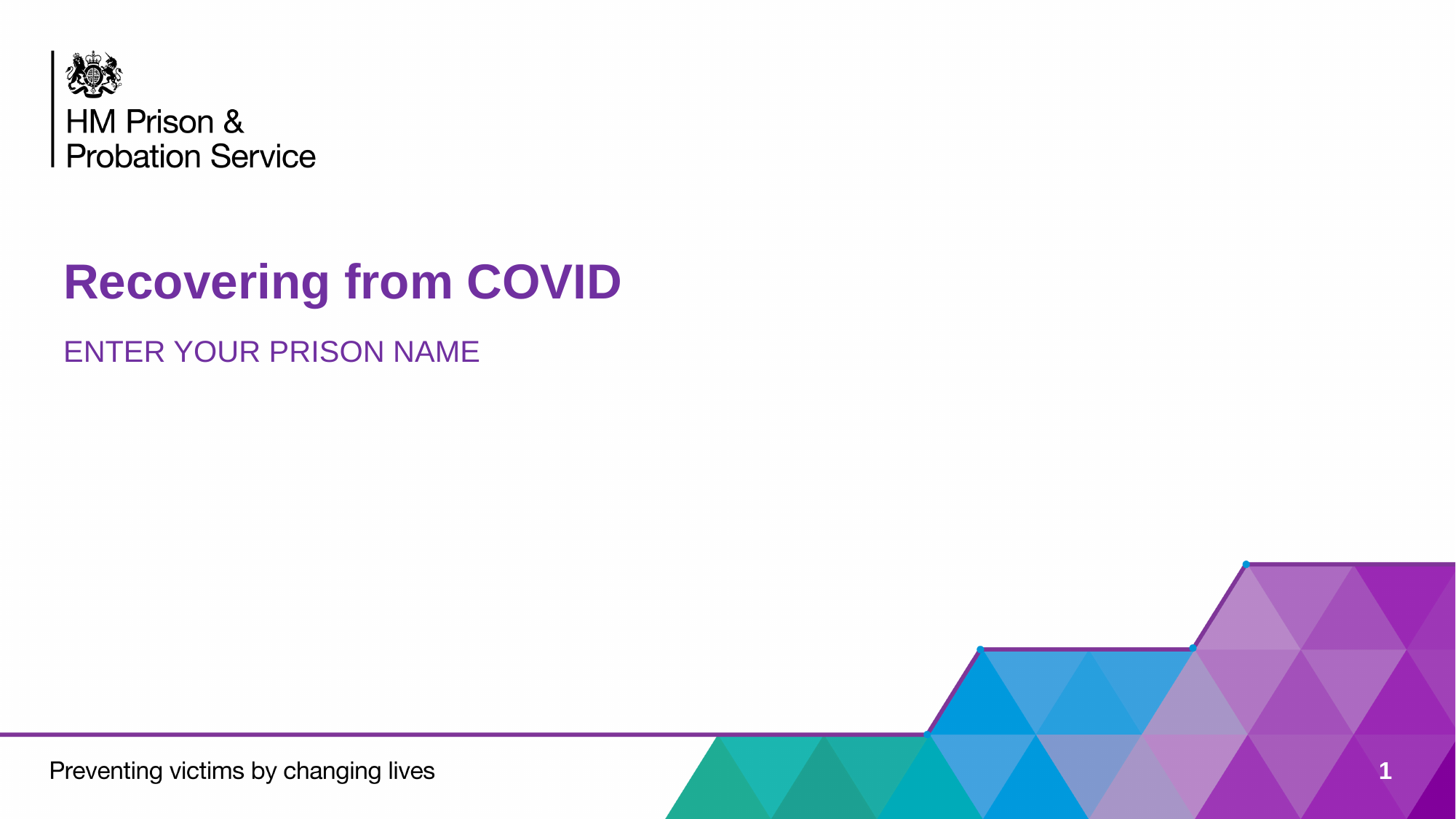

# Recovering from COVID
ENTER YOUR PRISON NAME